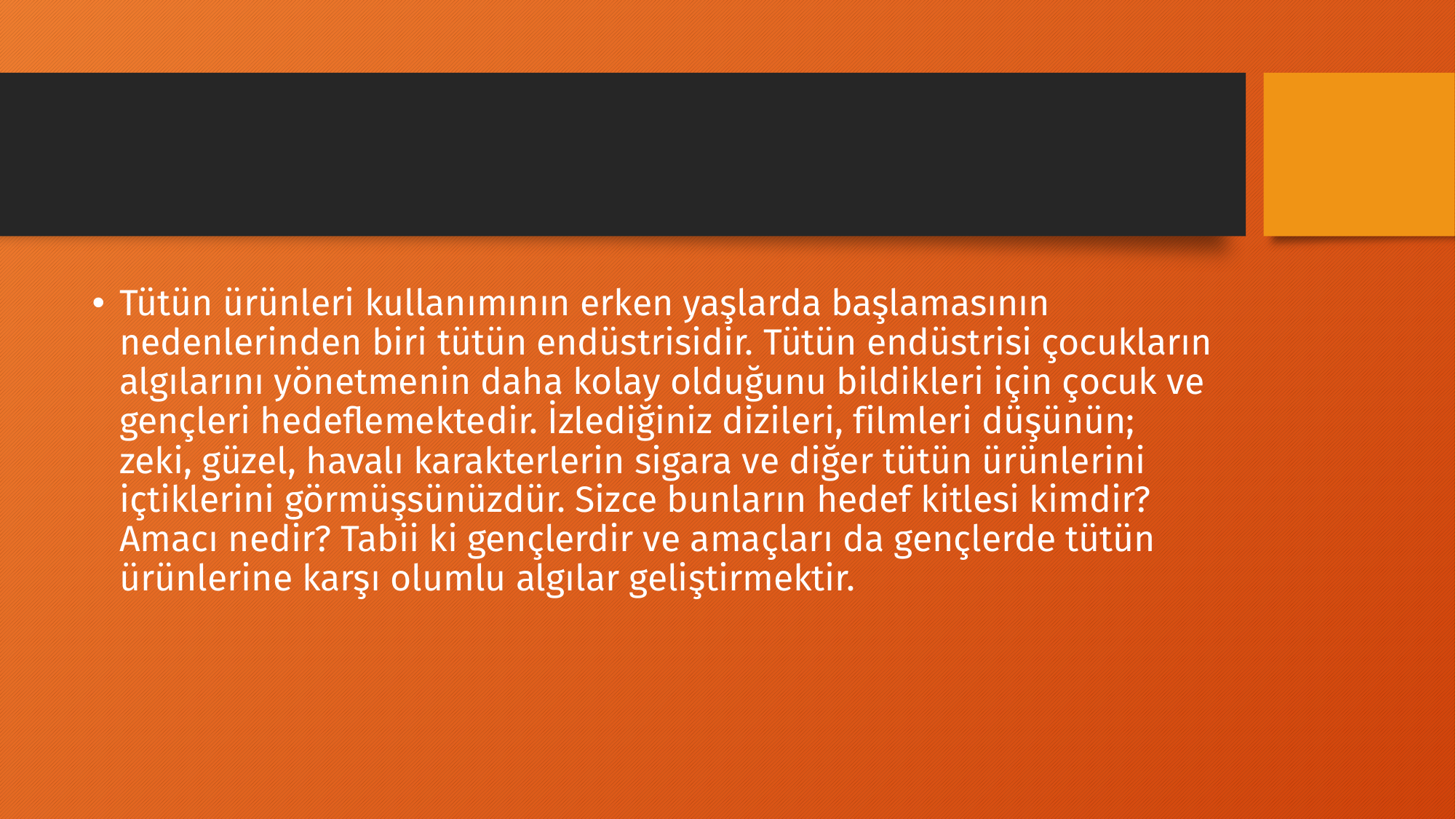

#
Tütün ürünleri kullanımının erken yaşlarda başlamasının nedenlerinden biri tütün endüstrisidir. Tütün endüstrisi çocukların algılarını yönetmenin daha kolay olduğunu bildikleri için çocuk ve gençleri hedeflemektedir. İzlediğiniz dizileri, filmleri düşünün; zeki, güzel, havalı karakterlerin sigara ve diğer tütün ürünlerini içtiklerini görmüşsünüzdür. Sizce bunların hedef kitlesi kimdir? Amacı nedir? Tabii ki gençlerdir ve amaçları da gençlerde tütün ürünlerine karşı olumlu algılar geliştirmektir.